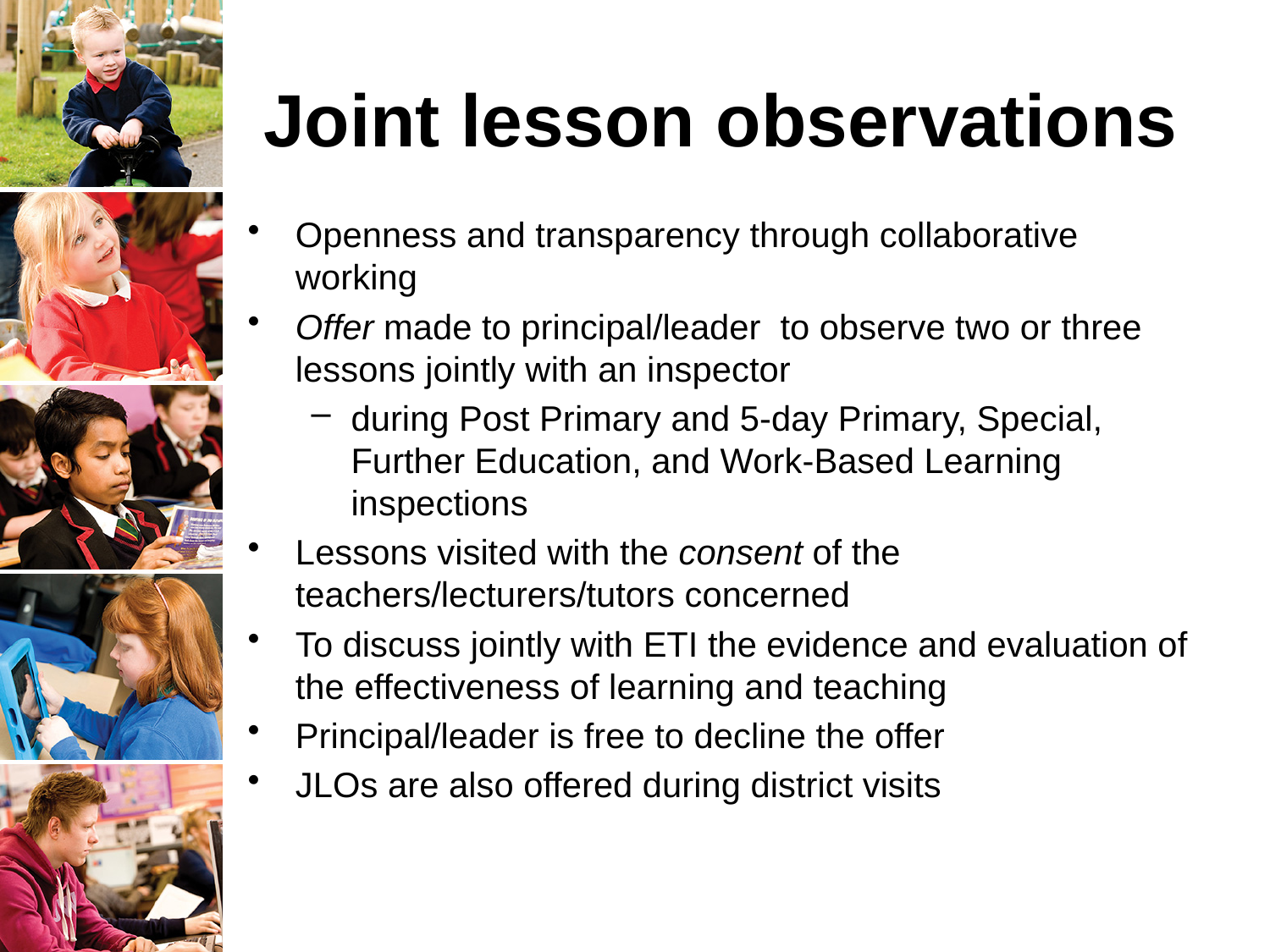

# Joint lesson observations
Openness and transparency through collaborative working
Offer made to principal/leader  to observe two or three lessons jointly with an inspector
during Post Primary and 5-day Primary, Special, Further Education, and Work-Based Learning inspections
Lessons visited with the consent of the teachers/lecturers/tutors concerned
To discuss jointly with ETI the evidence and evaluation of the effectiveness of learning and teaching
Principal/leader is free to decline the offer
JLOs are also offered during district visits